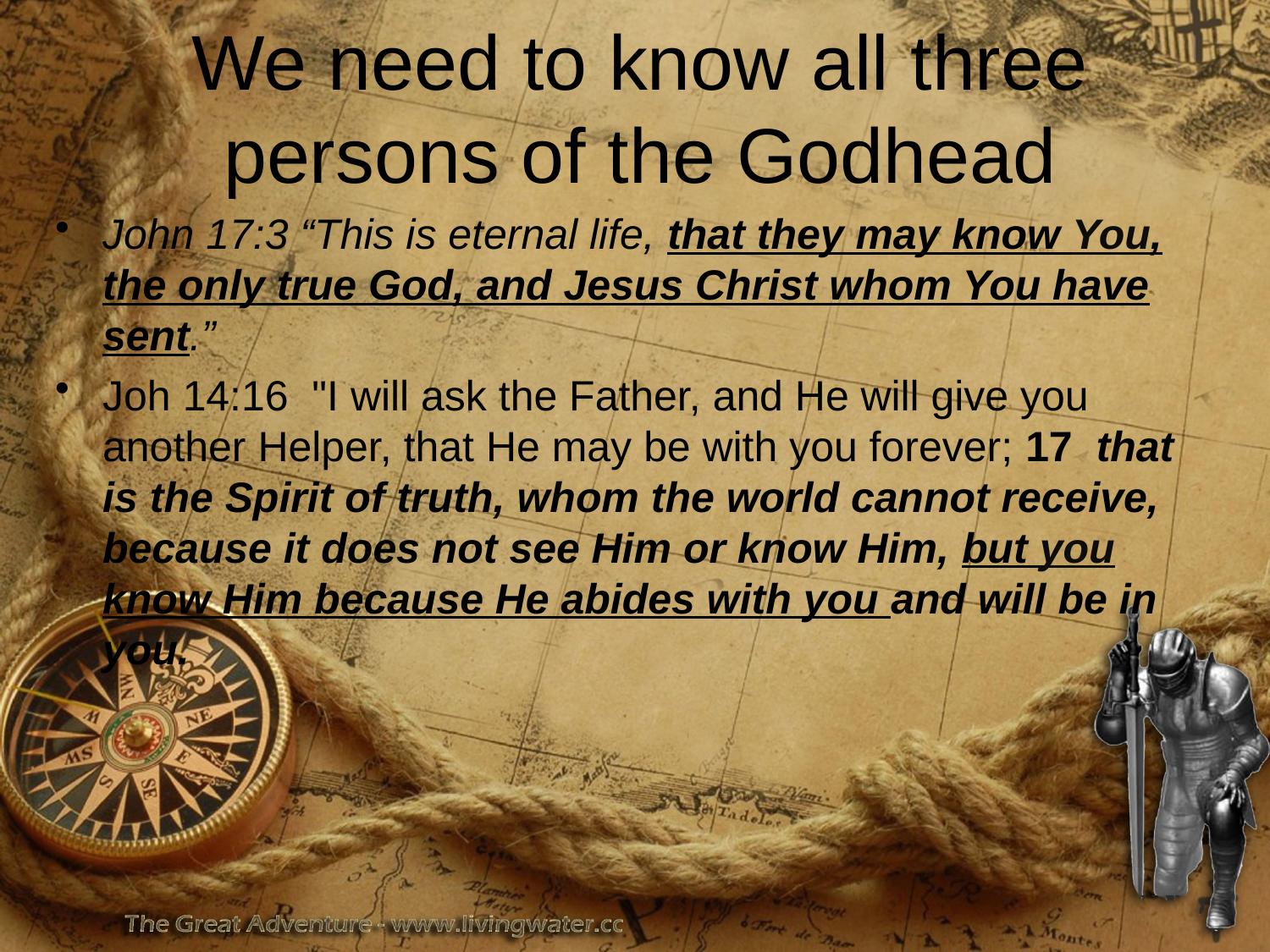

# We need to know all three persons of the Godhead
John 17:3 “This is eternal life, that they may know You, the only true God, and Jesus Christ whom You have sent.”
Joh 14:16  "I will ask the Father, and He will give you another Helper, that He may be with you forever; 17  that is the Spirit of truth, whom the world cannot receive, because it does not see Him or know Him, but you know Him because He abides with you and will be in you.